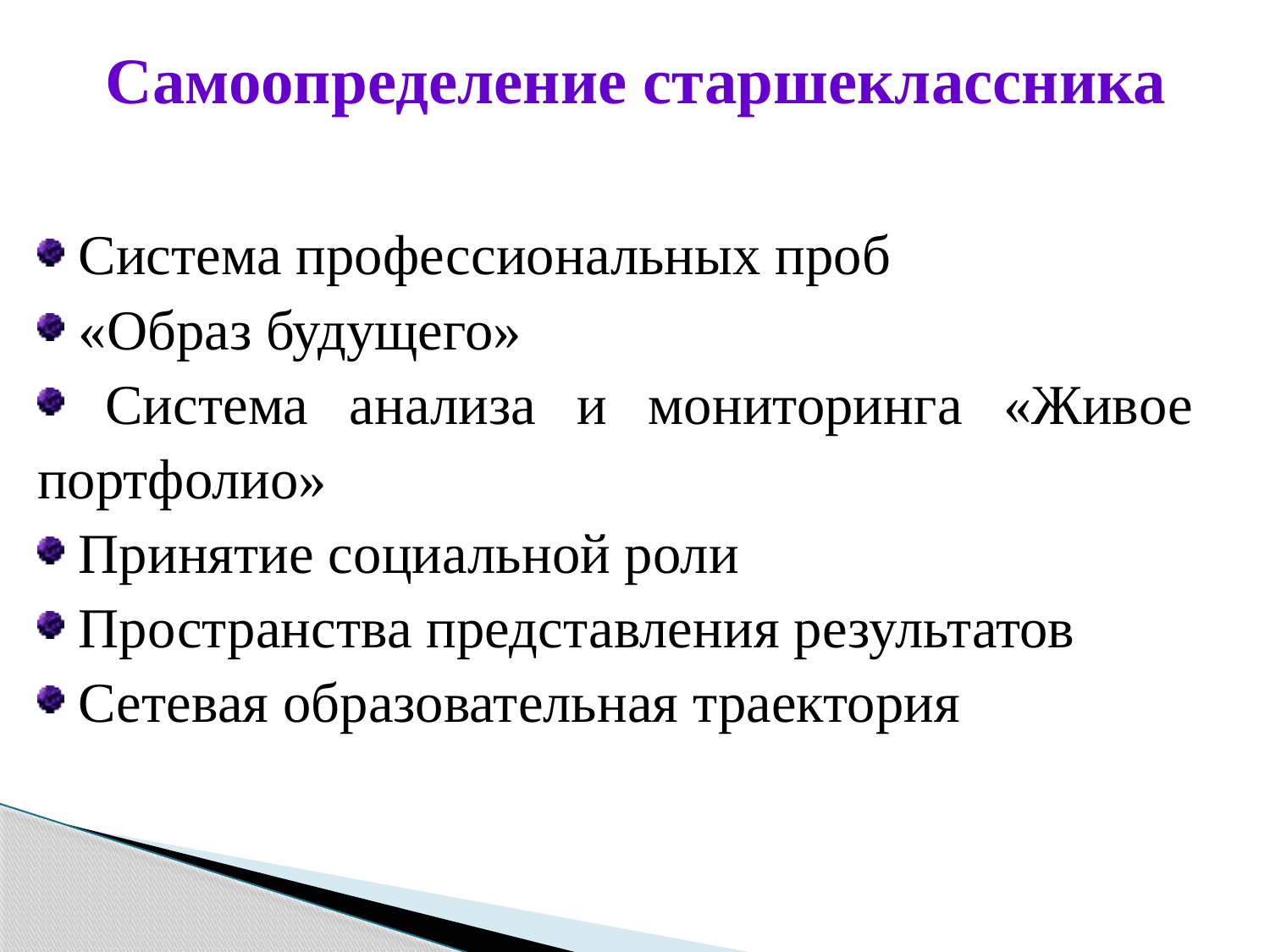

# Самоопределение старшеклассника
 Система профессиональных проб
 «Образ будущего»
 Система анализа и мониторинга «Живое портфолио»
 Принятие социальной роли
 Пространства представления результатов
 Сетевая образовательная траектория